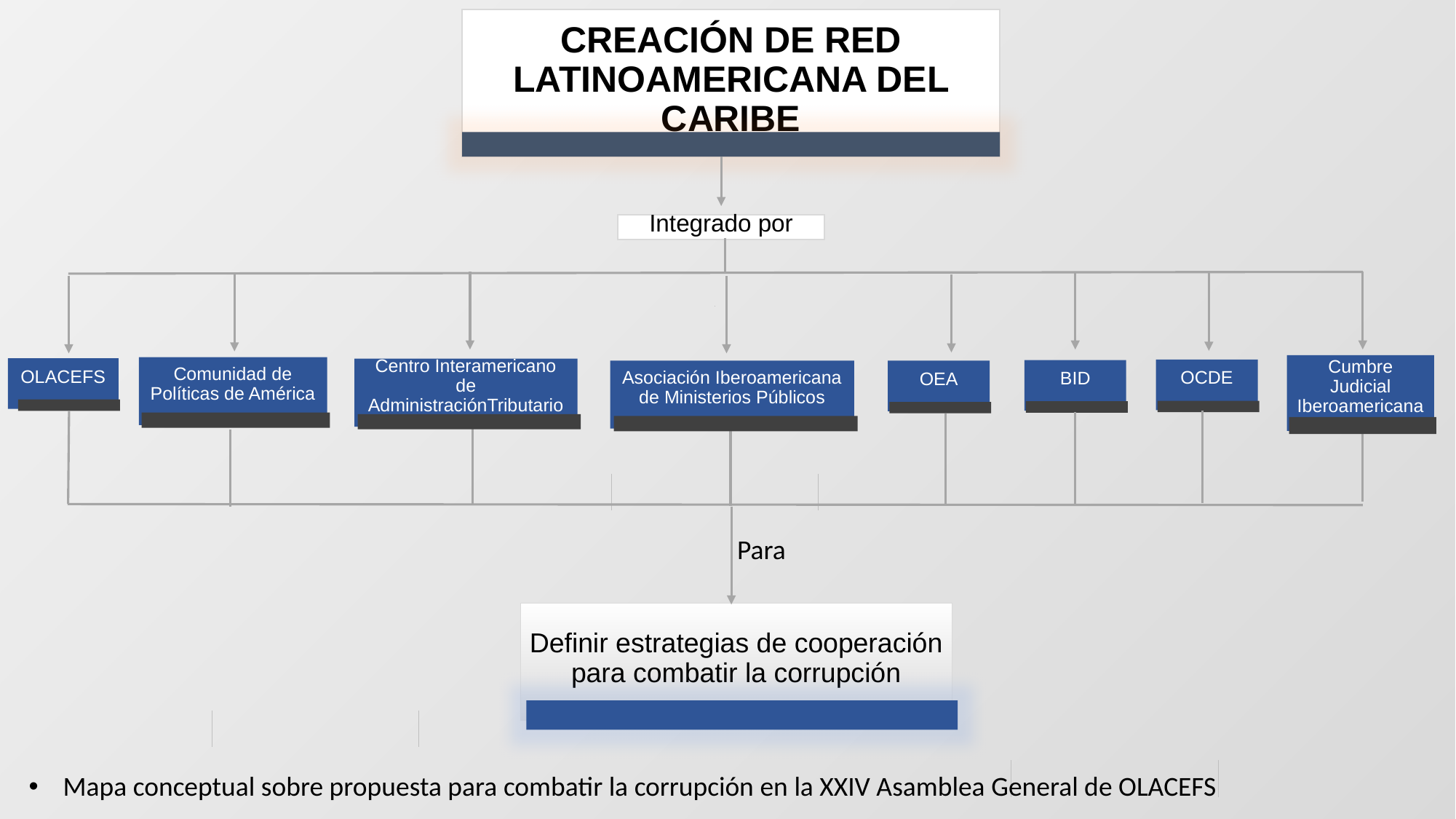

CREACIÓN DE RED LATINOAMERICANA DEL CARIBE

Integrado por

Cumbre Judicial Iberoamericana

Comunidad de Políticas de América

OLACEFS

Centro Interamericano de AdministraciónTributario

OCDE

BID

Asociación Iberoamericana de Ministerios Públicos

OEA

Para
Definir estrategias de cooperación para combatir la corrupción

Mapa conceptual sobre propuesta para combatir la corrupción en la XXIV Asamblea General de OLACEFS